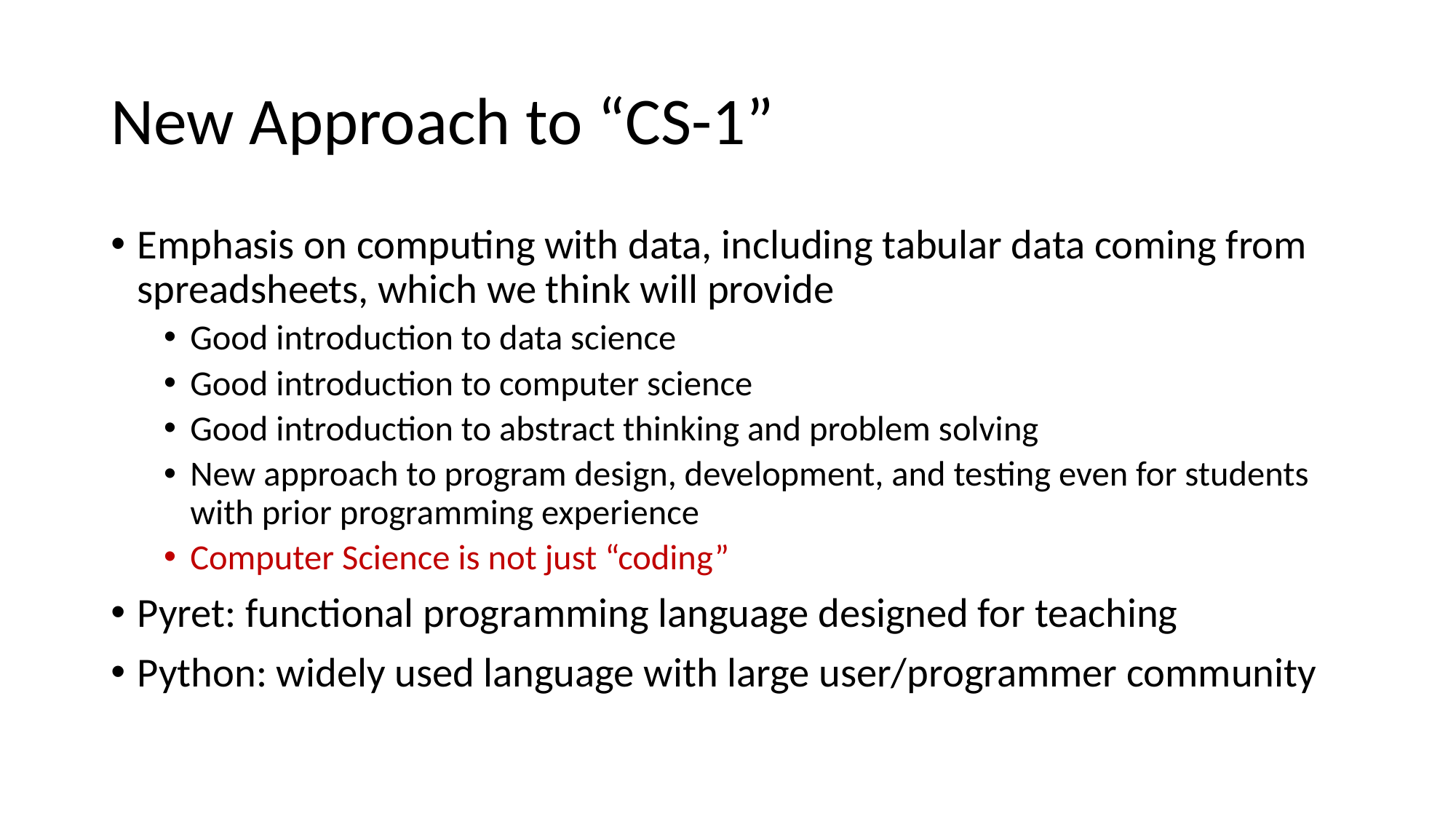

# New Approach to “CS-1”
Emphasis on computing with data, including tabular data coming from spreadsheets, which we think will provide
Good introduction to data science
Good introduction to computer science
Good introduction to abstract thinking and problem solving
New approach to program design, development, and testing even for students with prior programming experience
Computer Science is not just “coding”
Pyret: functional programming language designed for teaching
Python: widely used language with large user/programmer community